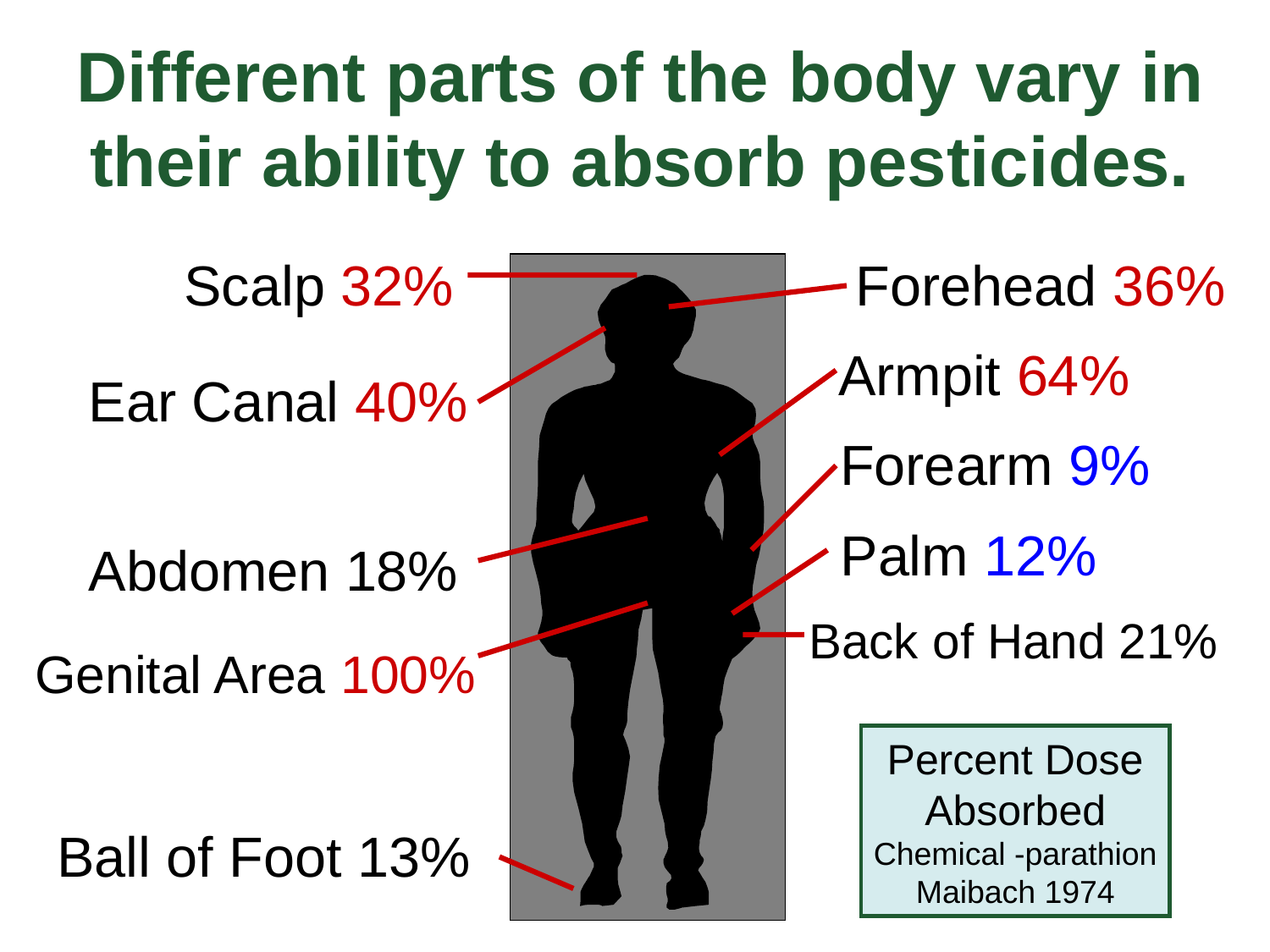

# Different parts of the body vary in their ability to absorb pesticides.
Scalp 32%
Forehead 36%

Armpit 64%
Ear Canal 40%

Forearm 9%

Palm 12%

Abdomen 18%

Back of Hand 21%
Genital Area 100%

Percent Dose
Absorbed
Chemical -parathion
Maibach 1974
Ball of Foot 13%